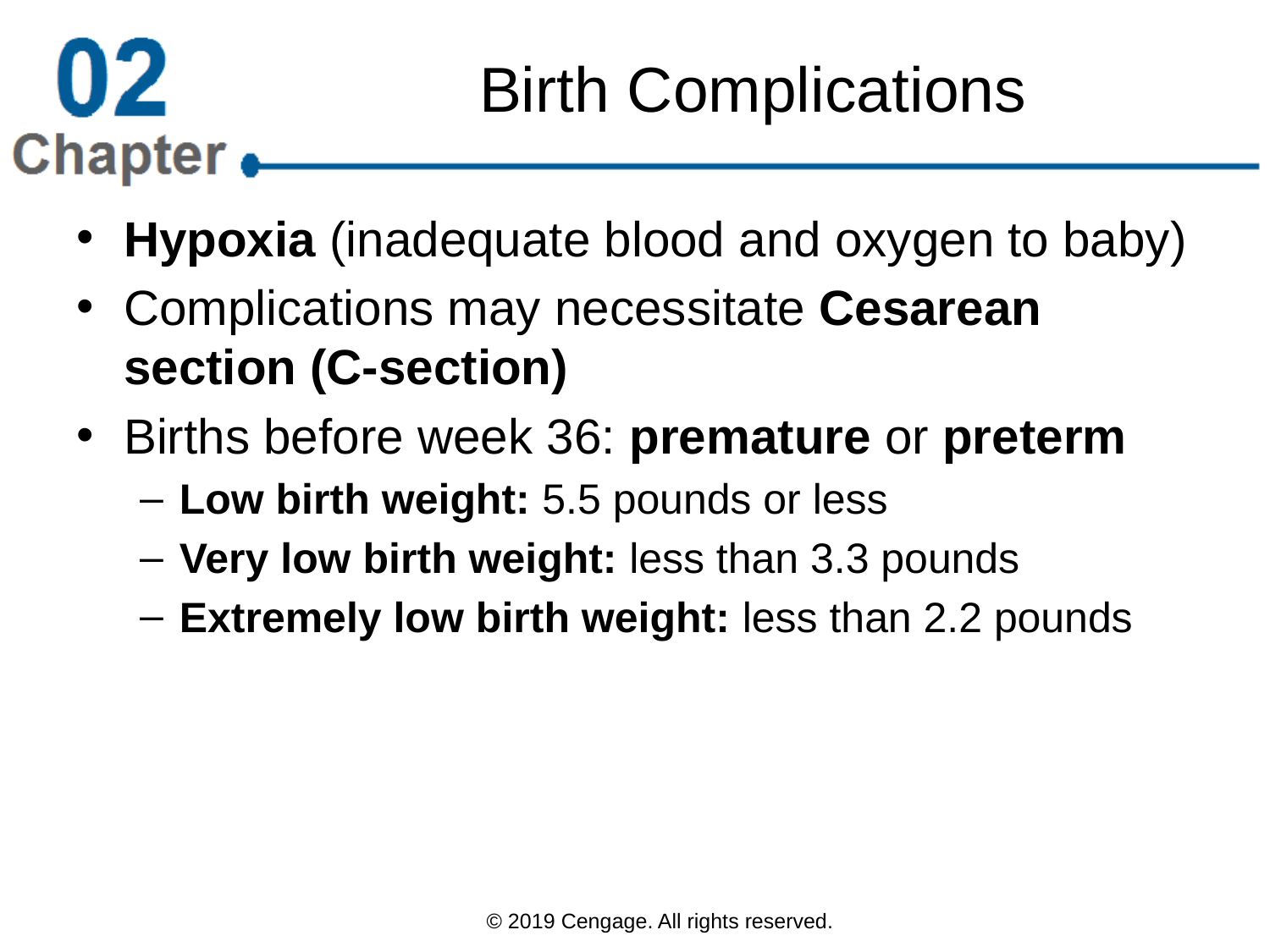

# Birth Complications
Hypoxia (inadequate blood and oxygen to baby)
Complications may necessitate Cesarean section (C-section)
Births before week 36: premature or preterm
Low birth weight: 5.5 pounds or less
Very low birth weight: less than 3.3 pounds
Extremely low birth weight: less than 2.2 pounds